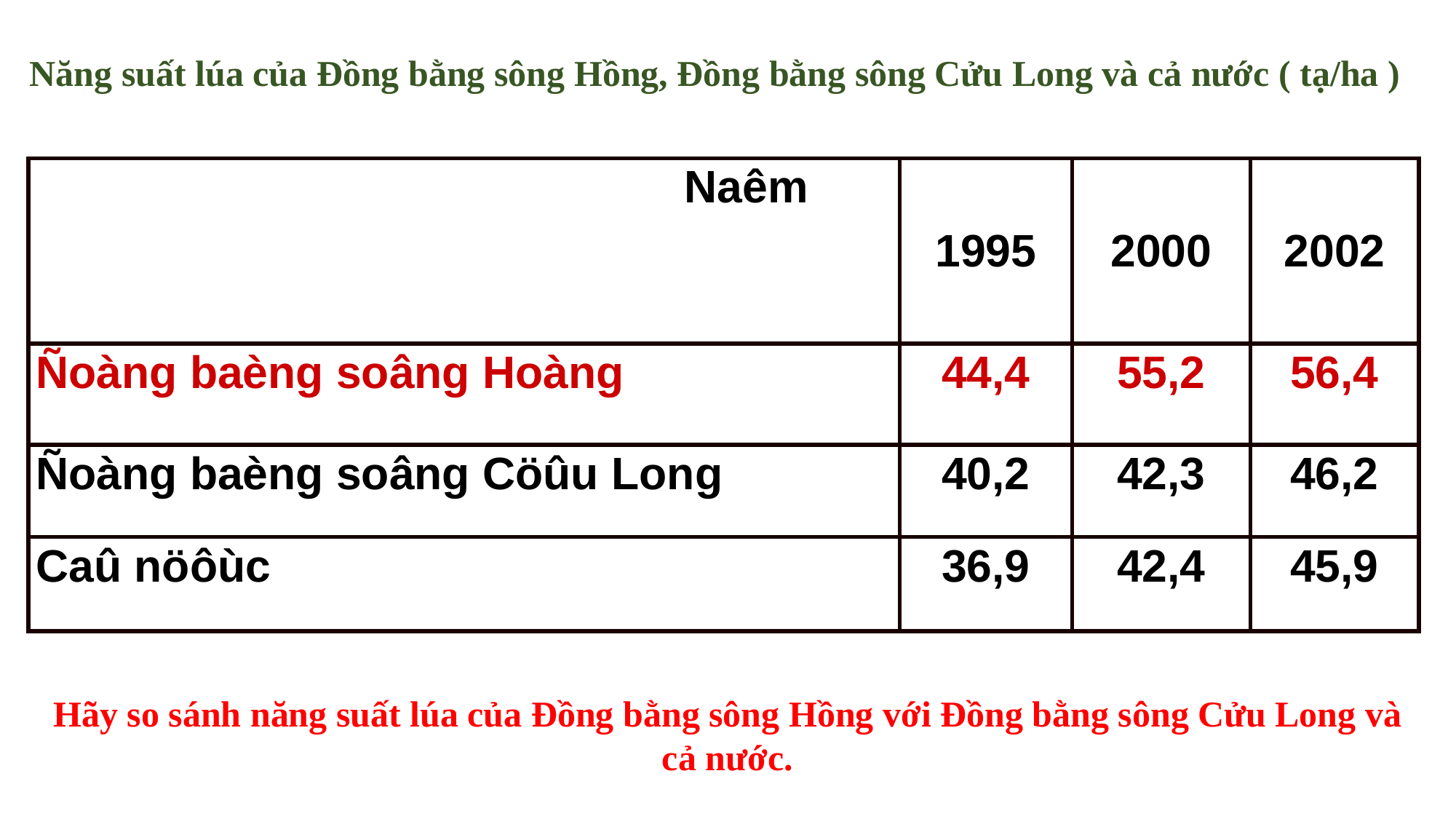

Năng suất lúa của Đồng bằng sông Hồng, Đồng bằng sông Cửu Long và cả nước ( tạ/ha )
| Naêm | 1995 | 2000 | 2002 |
| --- | --- | --- | --- |
| Ñoàng baèng soâng Hoàng | 44,4 | 55,2 | 56,4 |
| Ñoàng baèng soâng Cöûu Long | 40,2 | 42,3 | 46,2 |
| Caû nöôùc | 36,9 | 42,4 | 45,9 |
Hãy so sánh năng suất lúa của Đồng bằng sông Hồng với Đồng bằng sông Cửu Long và cả nước.